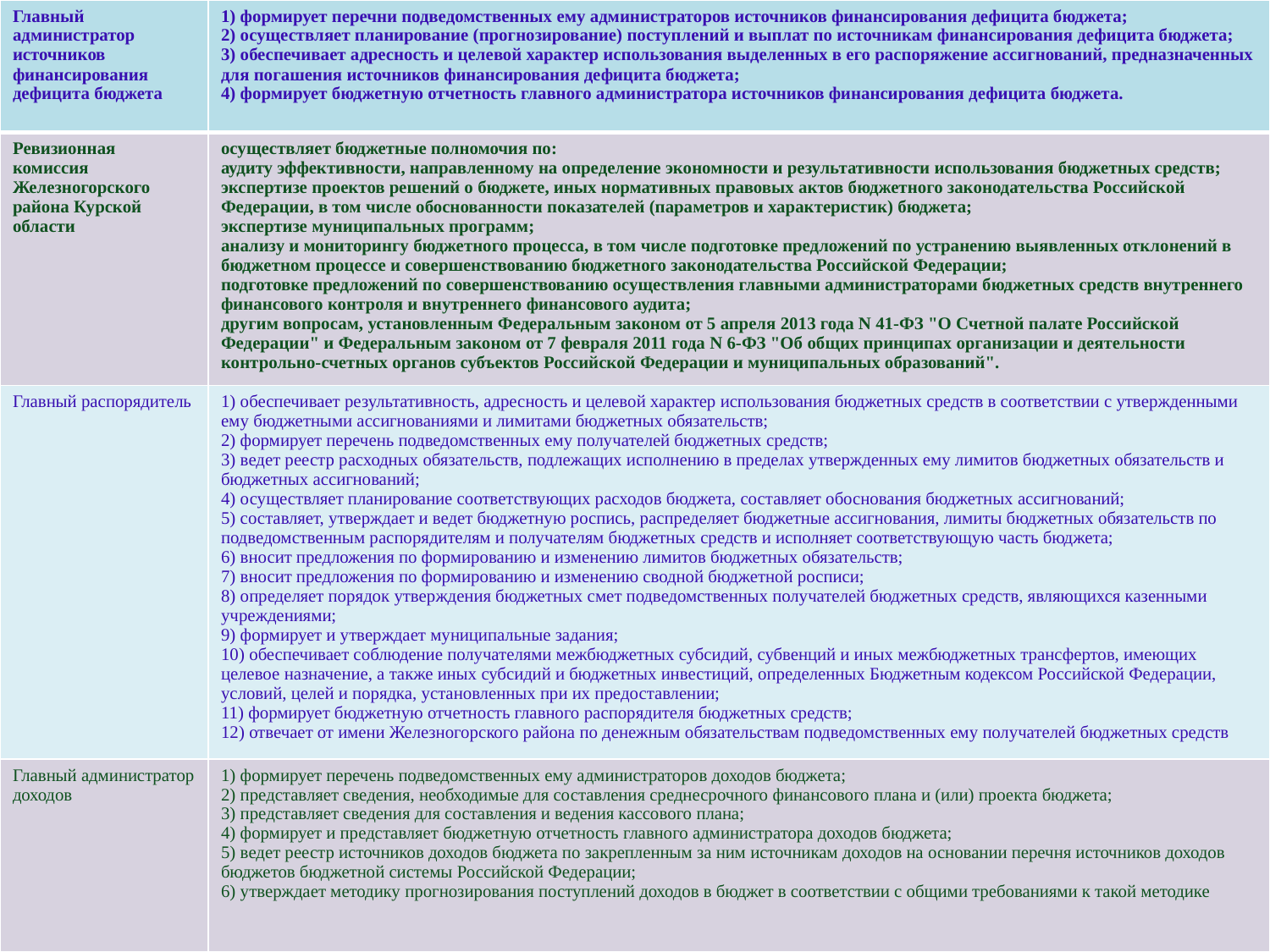

| Главный администратор источников финансирования дефицита бюджета | 1) формирует перечни подведомственных ему администраторов источников финансирования дефицита бюджета; 2) осуществляет планирование (прогнозирование) поступлений и выплат по источникам финансирования дефицита бюджета; 3) обеспечивает адресность и целевой характер использования выделенных в его распоряжение ассигнований, предназначенных для погашения источников финансирования дефицита бюджета; 4) формирует бюджетную отчетность главного администратора источников финансирования дефицита бюджета. |
| --- | --- |
| Ревизионная комиссия Железногорского района Курской области | осуществляет бюджетные полномочия по: аудиту эффективности, направленному на определение экономности и результативности использования бюджетных средств; экспертизе проектов решений о бюджете, иных нормативных правовых актов бюджетного законодательства Российской Федерации, в том числе обоснованности показателей (параметров и характеристик) бюджета; экспертизе муниципальных программ; анализу и мониторингу бюджетного процесса, в том числе подготовке предложений по устранению выявленных отклонений в бюджетном процессе и совершенствованию бюджетного законодательства Российской Федерации; подготовке предложений по совершенствованию осуществления главными администраторами бюджетных средств внутреннего финансового контроля и внутреннего финансового аудита; другим вопросам, установленным Федеральным законом от 5 апреля 2013 года N 41-ФЗ "О Счетной палате Российской Федерации" и Федеральным законом от 7 февраля 2011 года N 6-ФЗ "Об общих принципах организации и деятельности контрольно-счетных органов субъектов Российской Федерации и муниципальных образований". |
| Главный распорядитель | 1) обеспечивает результативность, адресность и целевой характер использования бюджетных средств в соответствии с утвержденными ему бюджетными ассигнованиями и лимитами бюджетных обязательств; 2) формирует перечень подведомственных ему получателей бюджетных средств; 3) ведет реестр расходных обязательств, подлежащих исполнению в пределах утвержденных ему лимитов бюджетных обязательств и бюджетных ассигнований; 4) осуществляет планирование соответствующих расходов бюджета, составляет обоснования бюджетных ассигнований; 5) составляет, утверждает и ведет бюджетную роспись, распределяет бюджетные ассигнования, лимиты бюджетных обязательств по подведомственным распорядителям и получателям бюджетных средств и исполняет соответствующую часть бюджета; 6) вносит предложения по формированию и изменению лимитов бюджетных обязательств; 7) вносит предложения по формированию и изменению сводной бюджетной росписи; 8) определяет порядок утверждения бюджетных смет подведомственных получателей бюджетных средств, являющихся казенными учреждениями; 9) формирует и утверждает муниципальные задания; 10) обеспечивает соблюдение получателями межбюджетных субсидий, субвенций и иных межбюджетных трансфертов, имеющих целевое назначение, а также иных субсидий и бюджетных инвестиций, определенных Бюджетным кодексом Российской Федерации, условий, целей и порядка, установленных при их предоставлении; 11) формирует бюджетную отчетность главного распорядителя бюджетных средств; 12) отвечает от имени Железногорского района по денежным обязательствам подведомственных ему получателей бюджетных средств |
| Главный администратор доходов | 1) формирует перечень подведомственных ему администраторов доходов бюджета; 2) представляет сведения, необходимые для составления среднесрочного финансового плана и (или) проекта бюджета; 3) представляет сведения для составления и ведения кассового плана; 4) формирует и представляет бюджетную отчетность главного администратора доходов бюджета; 5) ведет реестр источников доходов бюджета по закрепленным за ним источникам доходов на основании перечня источников доходов бюджетов бюджетной системы Российской Федерации; 6) утверждает методику прогнозирования поступлений доходов в бюджет в соответствии с общими требованиями к такой методике |